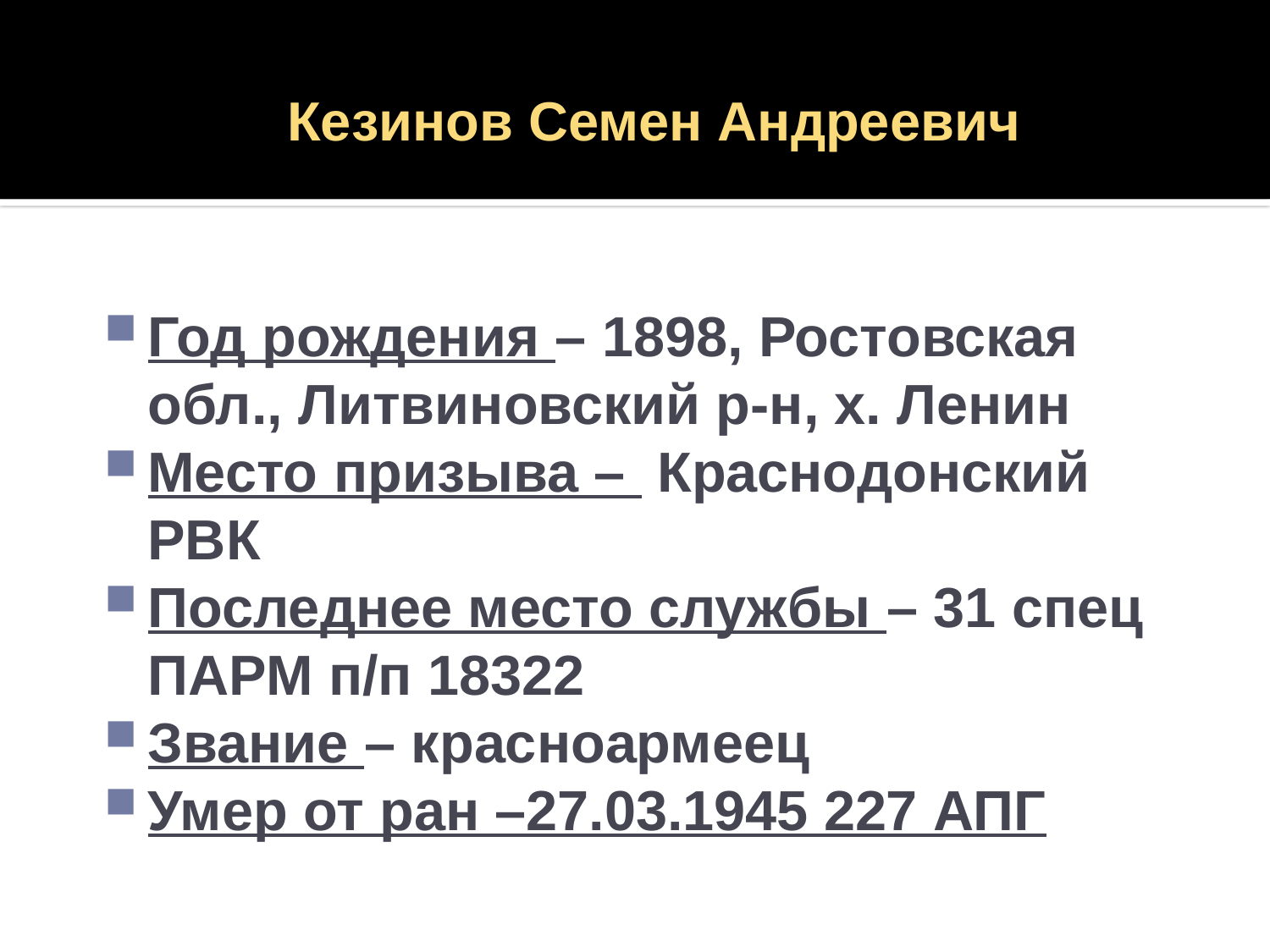

# Кезинов Семен Андреевич
Год рождения – 1898, Ростовская обл., Литвиновский р-н, х. Ленин
Место призыва –  Краснодонский РВК
Последнее место службы – 31 спец ПАРМ п/п 18322
Звание – красноармеец
Умер от ран –27.03.1945 227 АПГ